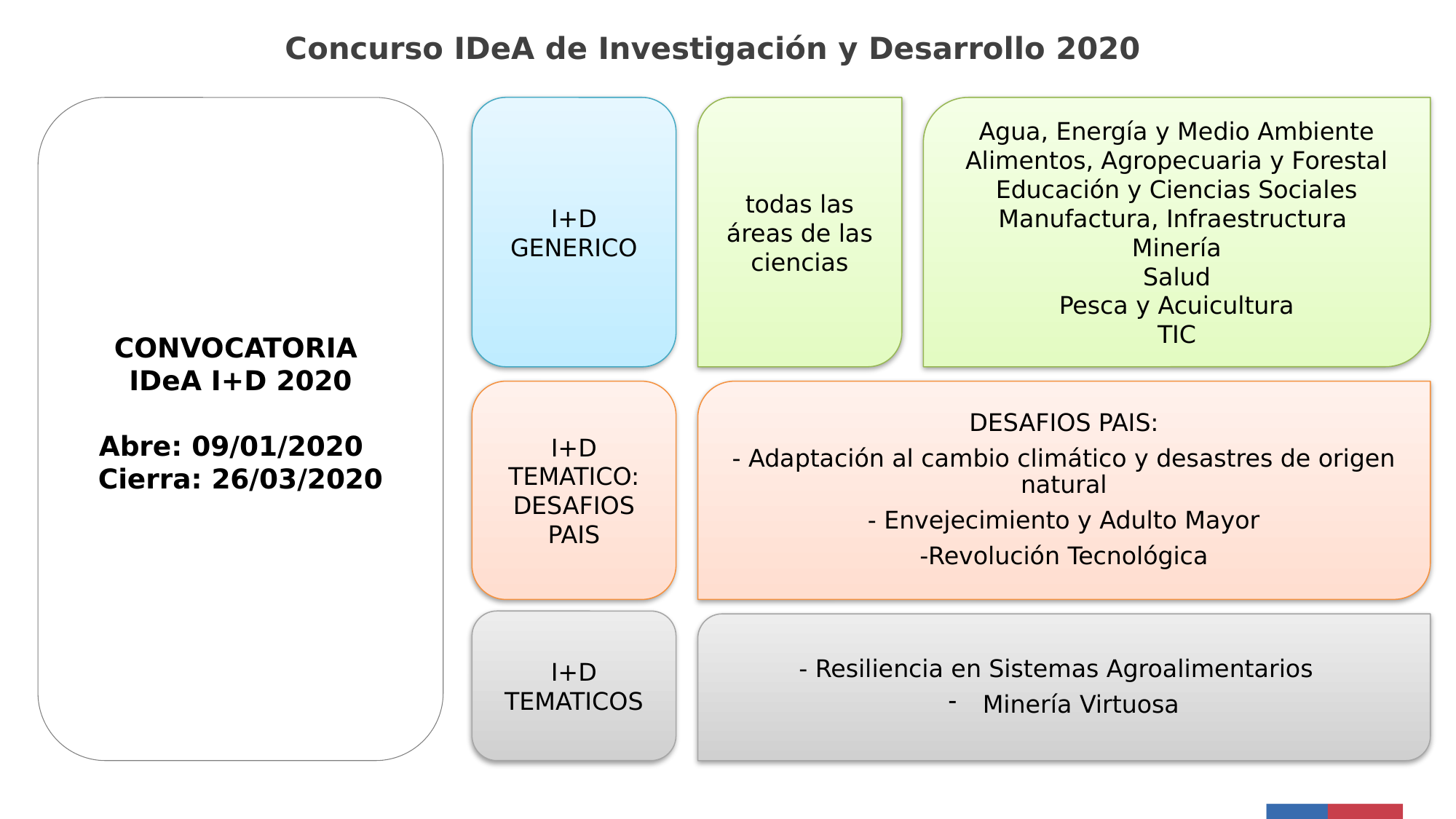

Concurso IDeA de Investigación y Desarrollo 2020
CONVOCATORIA
IDeA I+D 2020

Abre: 09/01/2020
Cierra: 26/03/2020

I+D GENERICO
todas las áreas de las ciencias
Agua, Energía y Medio Ambiente
Alimentos, Agropecuaria y Forestal
Educación y Ciencias Sociales
Manufactura, Infraestructura
Minería
Salud
Pesca y Acuicultura
TIC
I+D TEMATICO: DESAFIOS PAIS
DESAFIOS PAIS:
- Adaptación al cambio climático y desastres de origen natural
- Envejecimiento y Adulto Mayor
-Revolución Tecnológica
I+D TEMATICOS
- Resiliencia en Sistemas Agroalimentarios
Minería Virtuosa